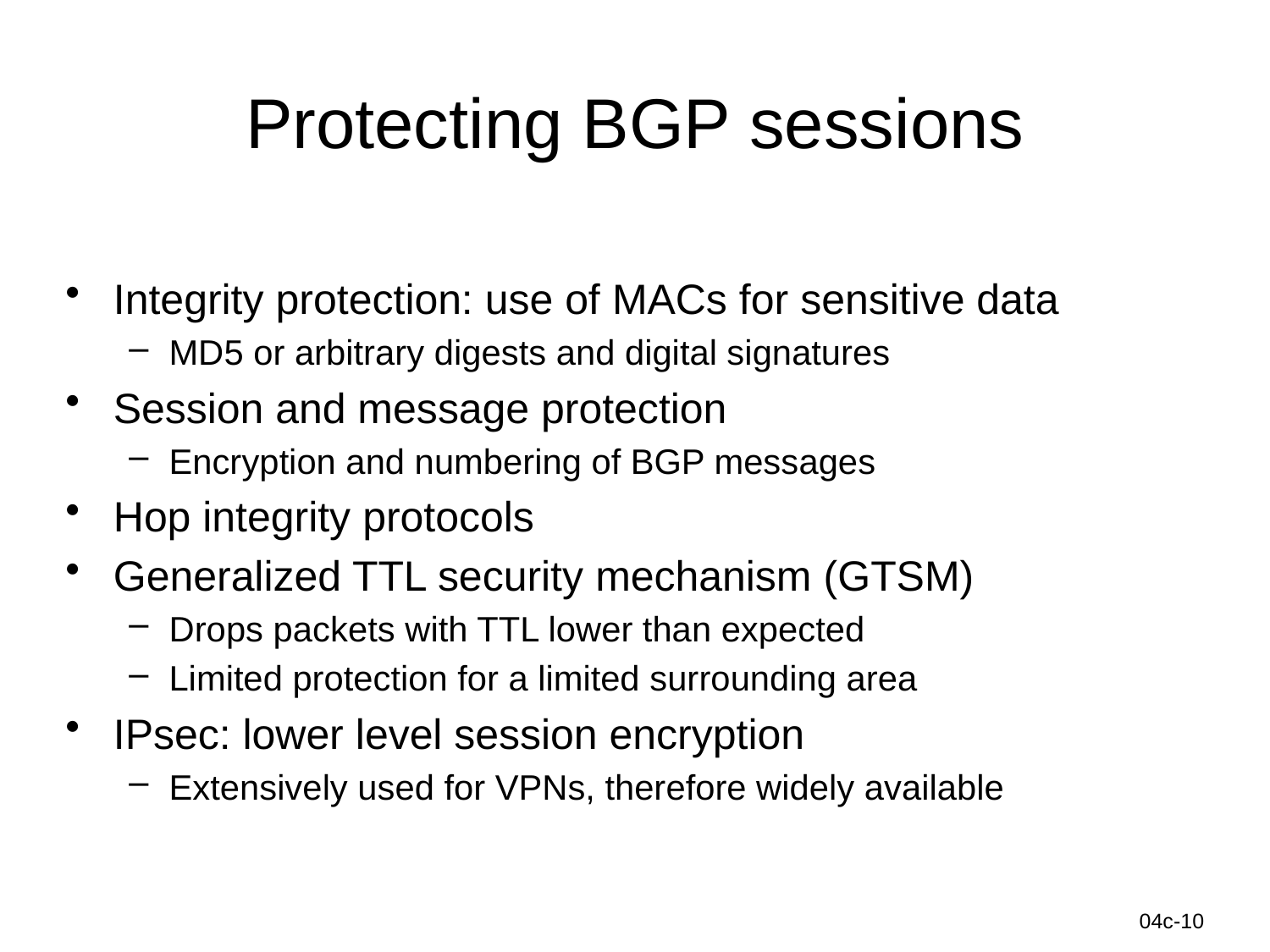

# Protecting BGP sessions
Integrity protection: use of MACs for sensitive data
MD5 or arbitrary digests and digital signatures
Session and message protection
Encryption and numbering of BGP messages
Hop integrity protocols
Generalized TTL security mechanism (GTSM)
Drops packets with TTL lower than expected
Limited protection for a limited surrounding area
IPsec: lower level session encryption
Extensively used for VPNs, therefore widely available
Information-Centric Networks
04c-10